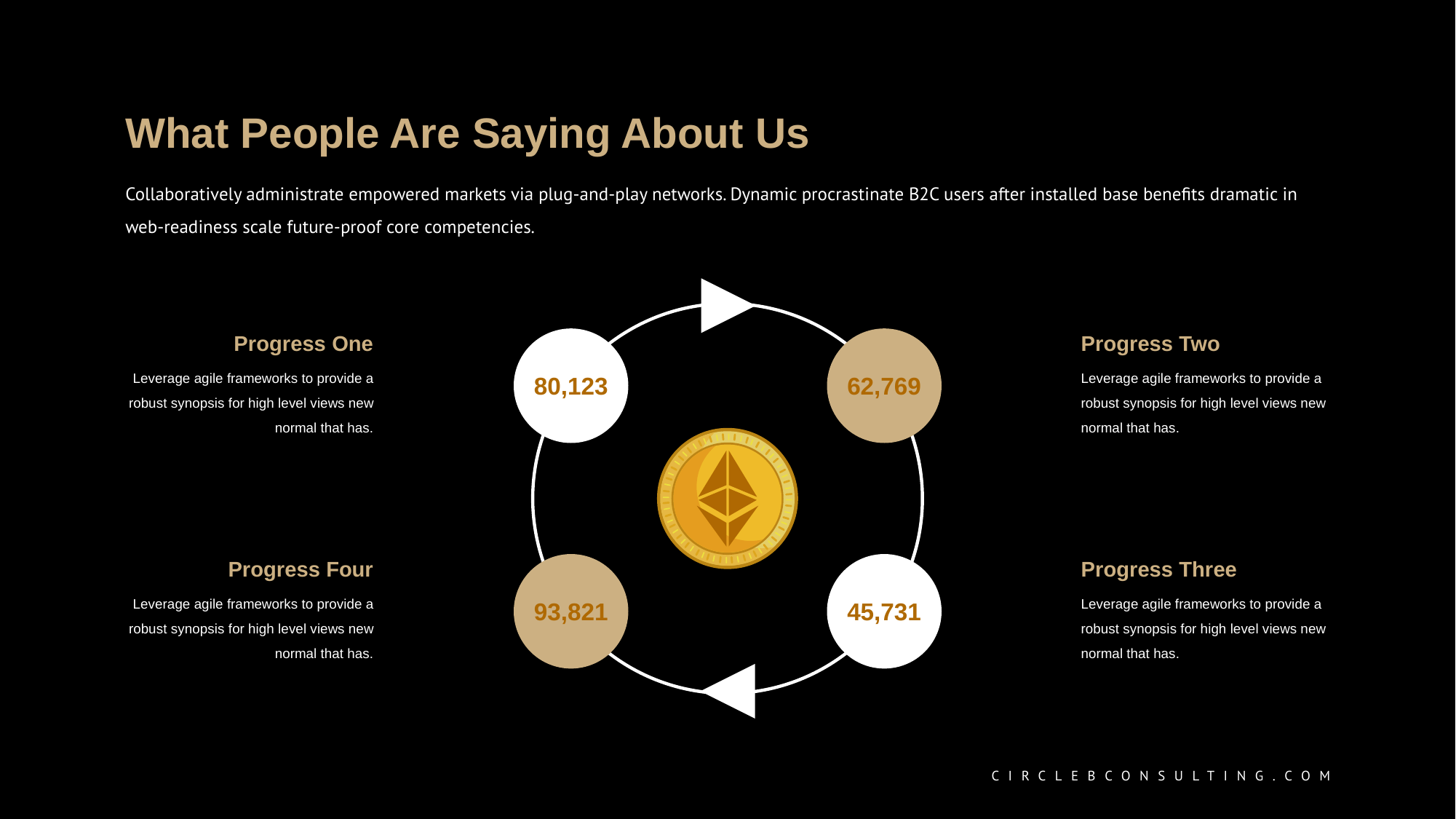

What People Are Saying About Us
Collaboratively administrate empowered markets via plug-and-play networks. Dynamic procrastinate B2C users after installed base benefits dramatic in web-readiness scale future-proof core competencies.

Progress One
Progress Two
Leverage agile frameworks to provide a robust synopsis for high level views new normal that has.
Leverage agile frameworks to provide a robust synopsis for high level views new normal that has.
80,123
62,769

Progress Four
Progress Three
Leverage agile frameworks to provide a robust synopsis for high level views new normal that has.
Leverage agile frameworks to provide a robust synopsis for high level views new normal that has.
93,821
45,731

CIRCLEBCONSULTING.COM